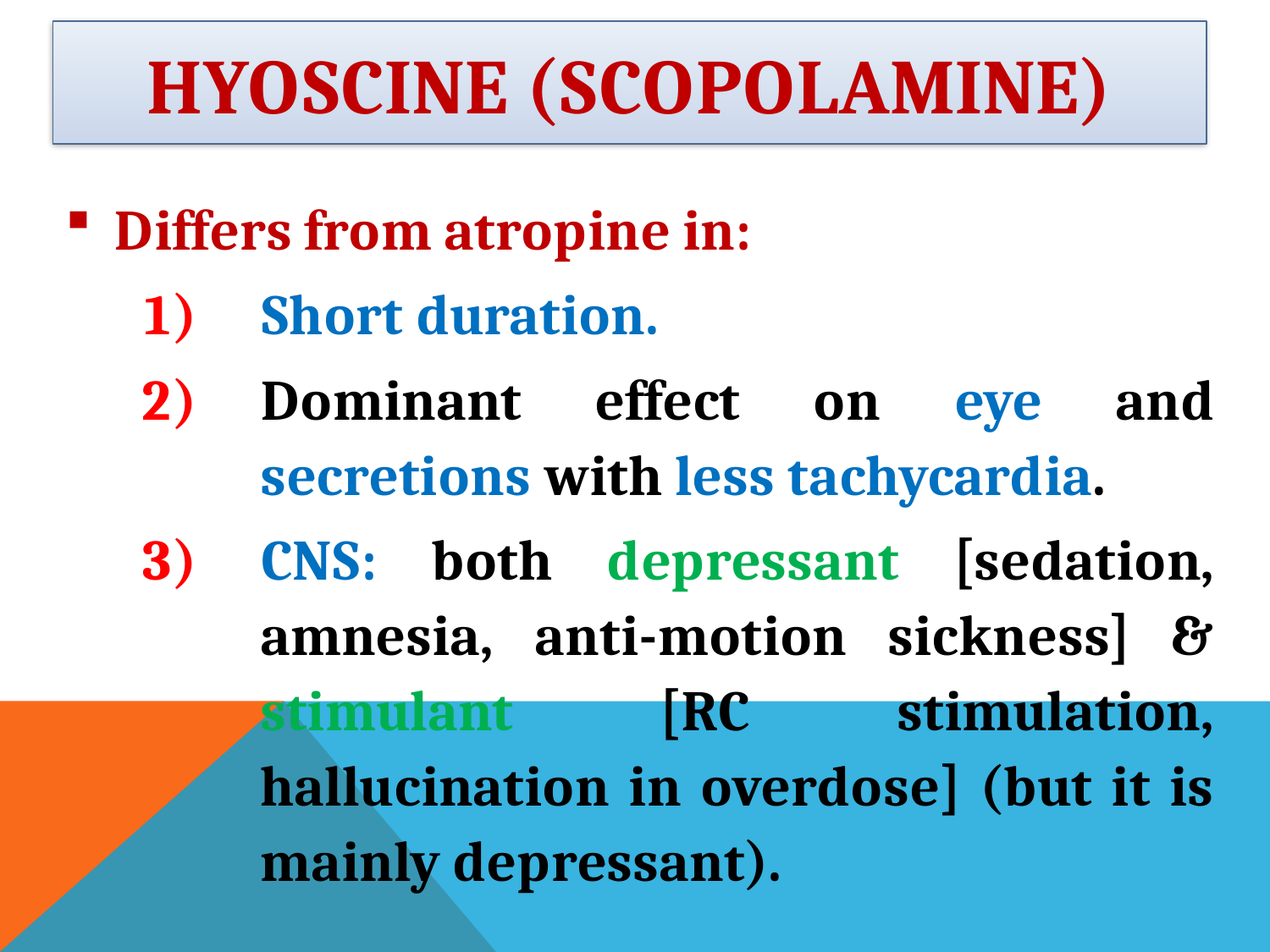

# Hyoscine (Scopolamine)
Differs from atropine in:
Short duration.
Dominant effect on eye and secretions with less tachycardia.
CNS: both depressant [sedation, amnesia, anti-motion sickness] & stimulant [RC stimulation, hallucination in overdose] (but it is mainly depressant).